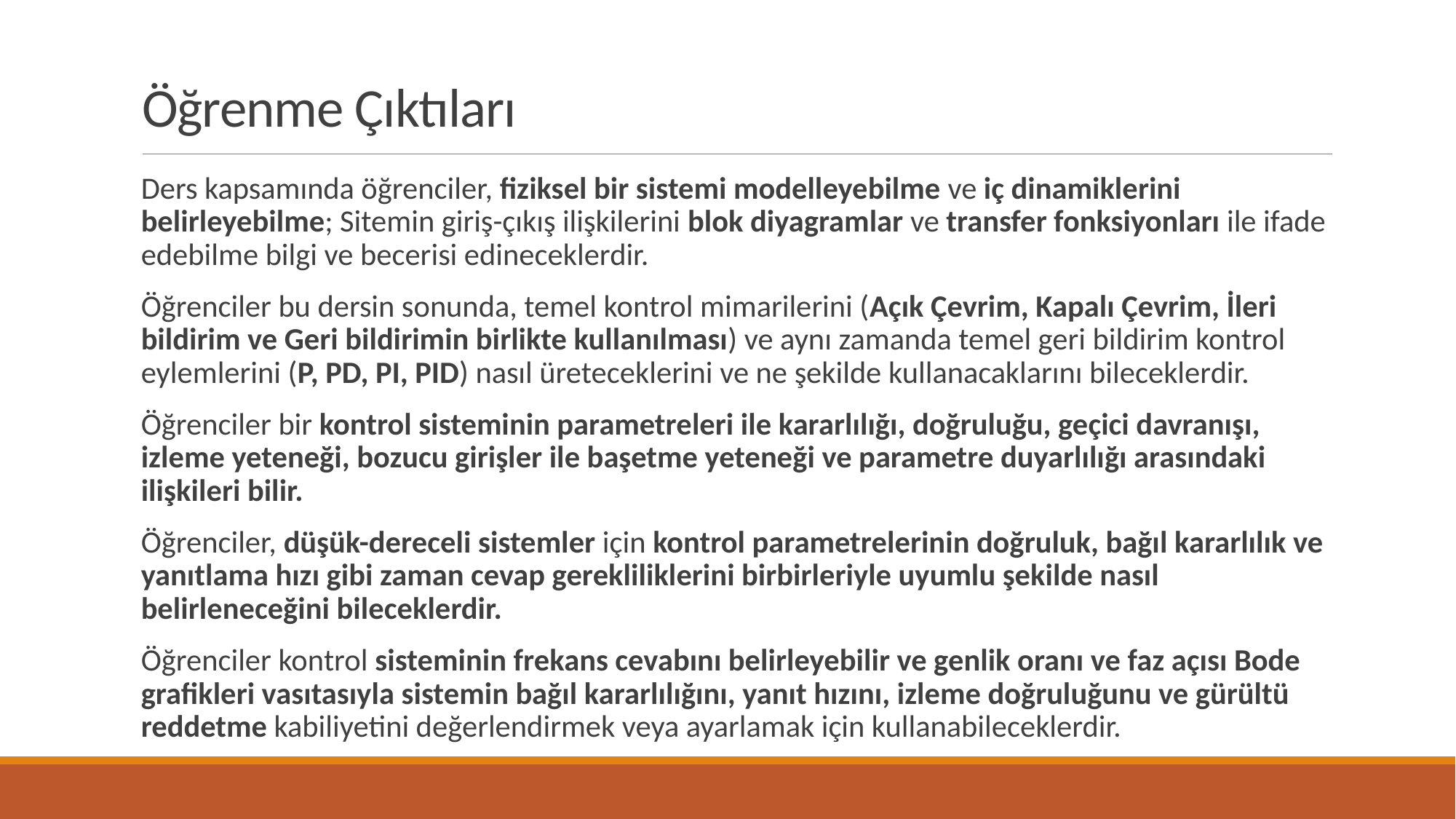

# Öğrenme Çıktıları
Ders kapsamında öğrenciler, fiziksel bir sistemi modelleyebilme ve iç dinamiklerini belirleyebilme; Sitemin giriş-çıkış ilişkilerini blok diyagramlar ve transfer fonksiyonları ile ifade edebilme bilgi ve becerisi edineceklerdir.
Öğrenciler bu dersin sonunda, temel kontrol mimarilerini (Açık Çevrim, Kapalı Çevrim, İleri bildirim ve Geri bildirimin birlikte kullanılması) ve aynı zamanda temel geri bildirim kontrol eylemlerini (P, PD, PI, PID) nasıl üreteceklerini ve ne şekilde kullanacaklarını bileceklerdir.
Öğrenciler bir kontrol sisteminin parametreleri ile kararlılığı, doğruluğu, geçici davranışı, izleme yeteneği, bozucu girişler ile başetme yeteneği ve parametre duyarlılığı arasındaki ilişkileri bilir.
Öğrenciler, düşük-dereceli sistemler için kontrol parametrelerinin doğruluk, bağıl kararlılık ve yanıtlama hızı gibi zaman cevap gerekliliklerini birbirleriyle uyumlu şekilde nasıl belirleneceğini bileceklerdir.
Öğrenciler kontrol sisteminin frekans cevabını belirleyebilir ve genlik oranı ve faz açısı Bode grafikleri vasıtasıyla sistemin bağıl kararlılığını, yanıt hızını, izleme doğruluğunu ve gürültü reddetme kabiliyetini değerlendirmek veya ayarlamak için kullanabileceklerdir.